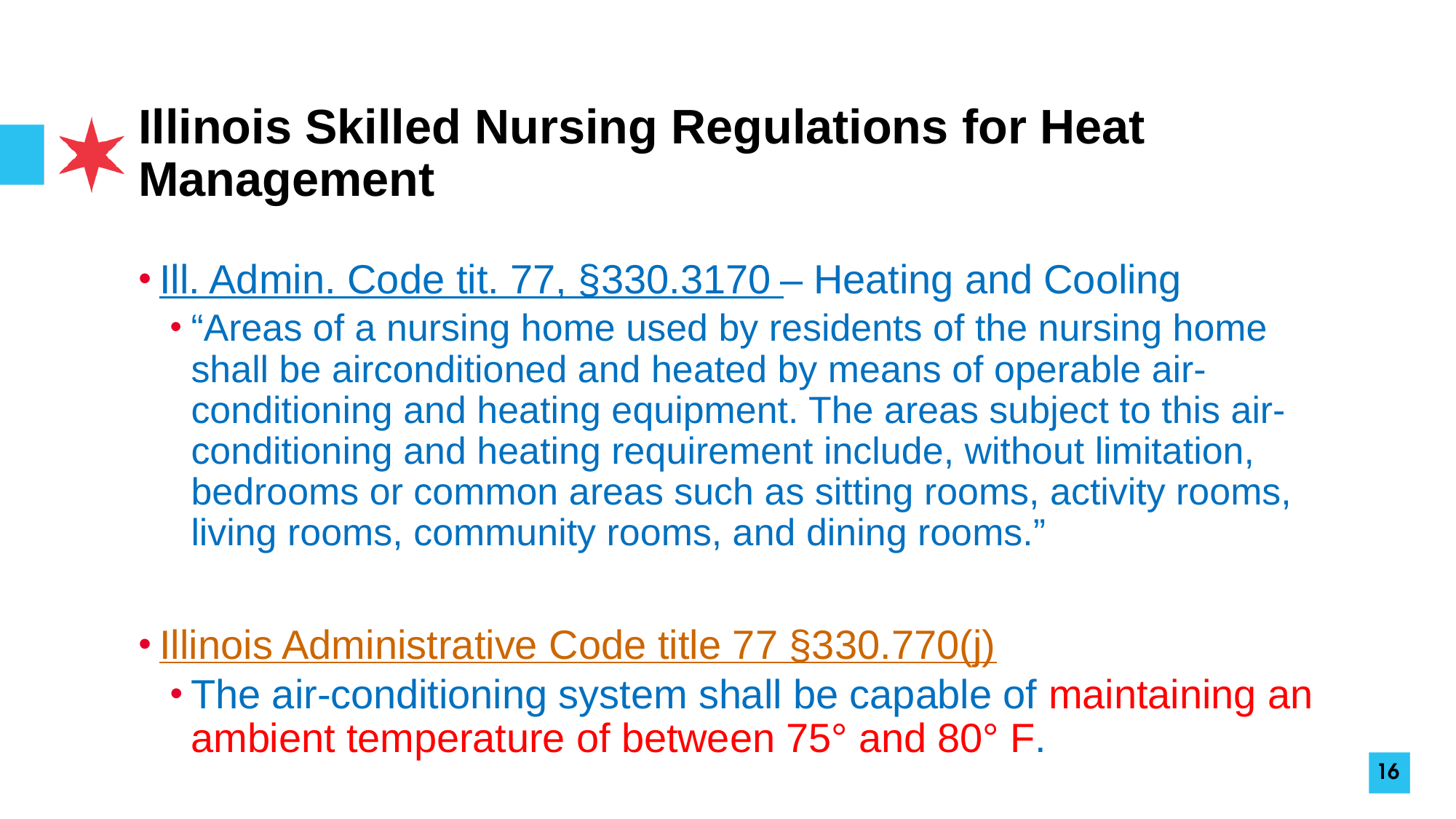

# Illinois Skilled Nursing Regulations for Heat Management
Ill. Admin. Code tit. 77, §330.3170 – Heating and Cooling
“Areas of a nursing home used by residents of the nursing home shall be airconditioned and heated by means of operable air-conditioning and heating equipment. The areas subject to this air-conditioning and heating requirement include, without limitation, bedrooms or common areas such as sitting rooms, activity rooms, living rooms, community rooms, and dining rooms.”

Illinois Administrative Code title 77 §330.770(j)
The air-conditioning system shall be capable of maintaining an ambient temperature of between 75° and 80° F.
16